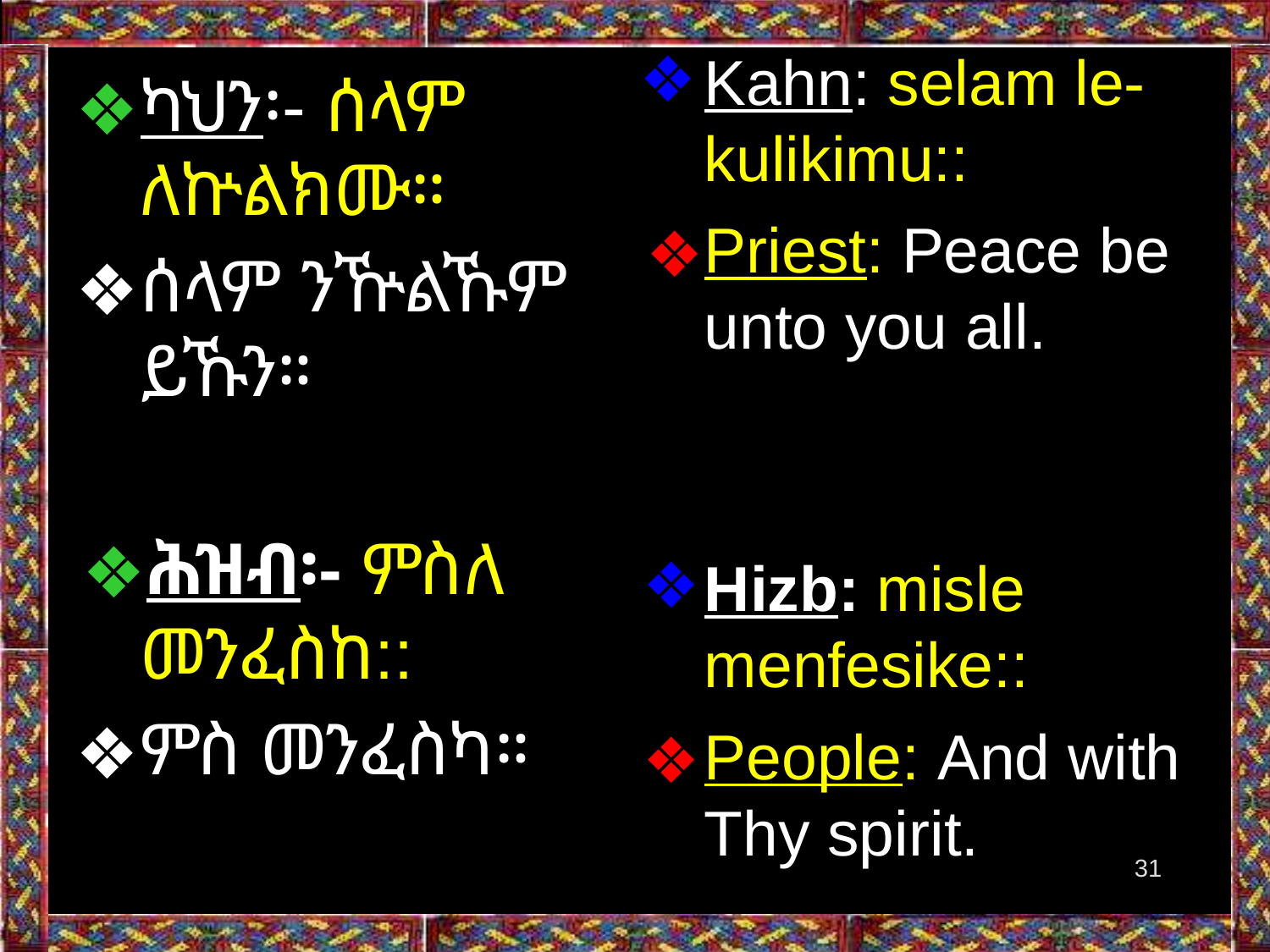

Kahn: selam le-kulikimu::
Priest: Peace be unto you all.

Hizb: misle menfesike::
People: And with Thy spirit.
ካህን፡- ሰላም ለኵልክሙ።
ሰላም ንዅልኹም ይኹን።

ሕዝብ፡- ምስለ መንፈስከ::
ምስ መንፈስካ።

31